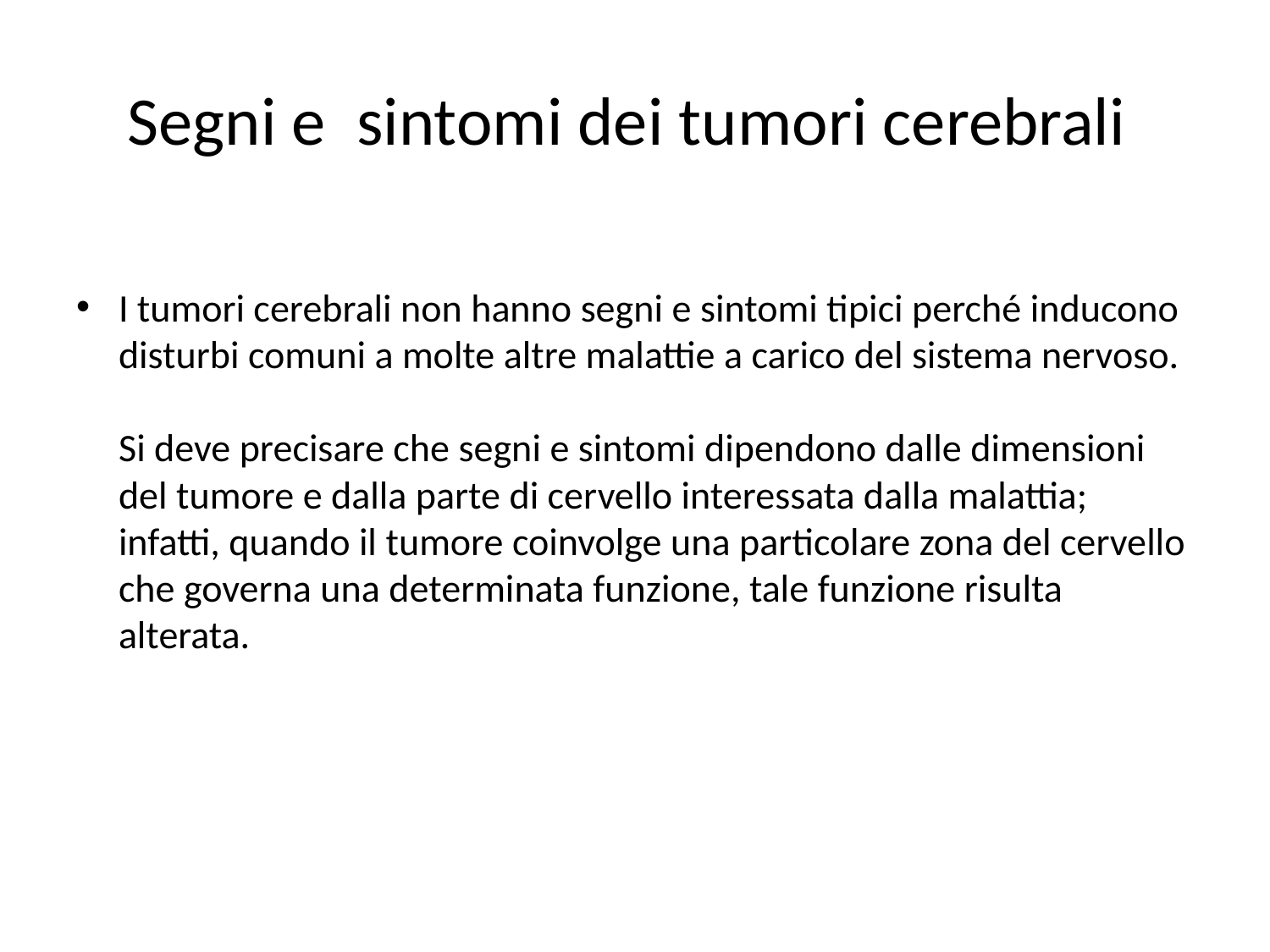

# Segni e  sintomi dei tumori cerebrali

I tumori cerebrali non hanno segni e sintomi tipici perché inducono disturbi comuni a molte altre malattie a carico del sistema nervoso.
Si deve precisare che segni e sintomi dipendono dalle dimensioni del tumore e dalla parte di cervello interessata dalla malattia; infatti, quando il tumore coinvolge una particolare zona del cervello che governa una determinata funzione, tale funzione risulta alterata.